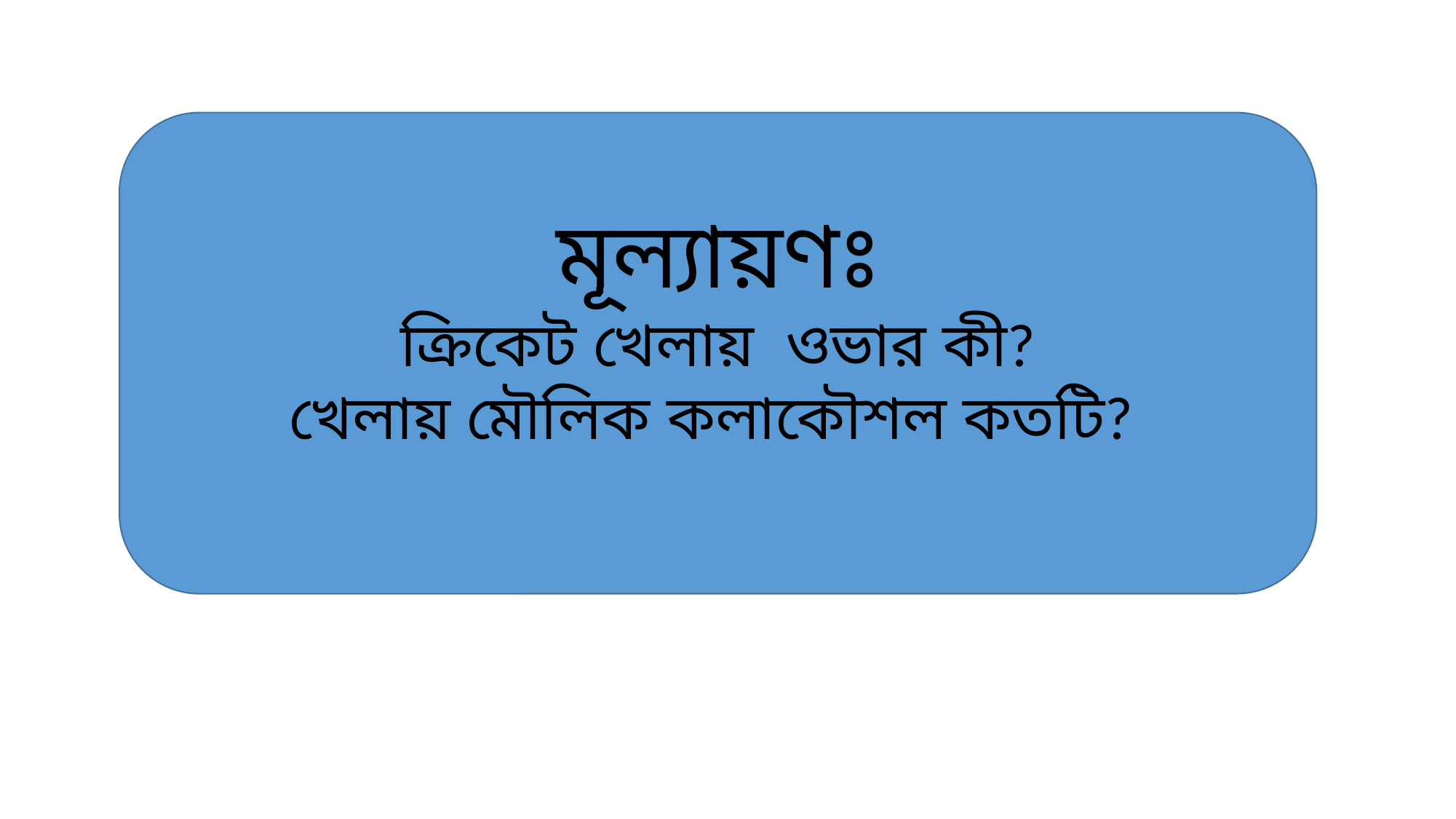

মূল্যায়ণঃ
ক্রিকেট খেলায়  ওভার কী?
খেলায় মৌলিক কলাকৌশল কতটি?